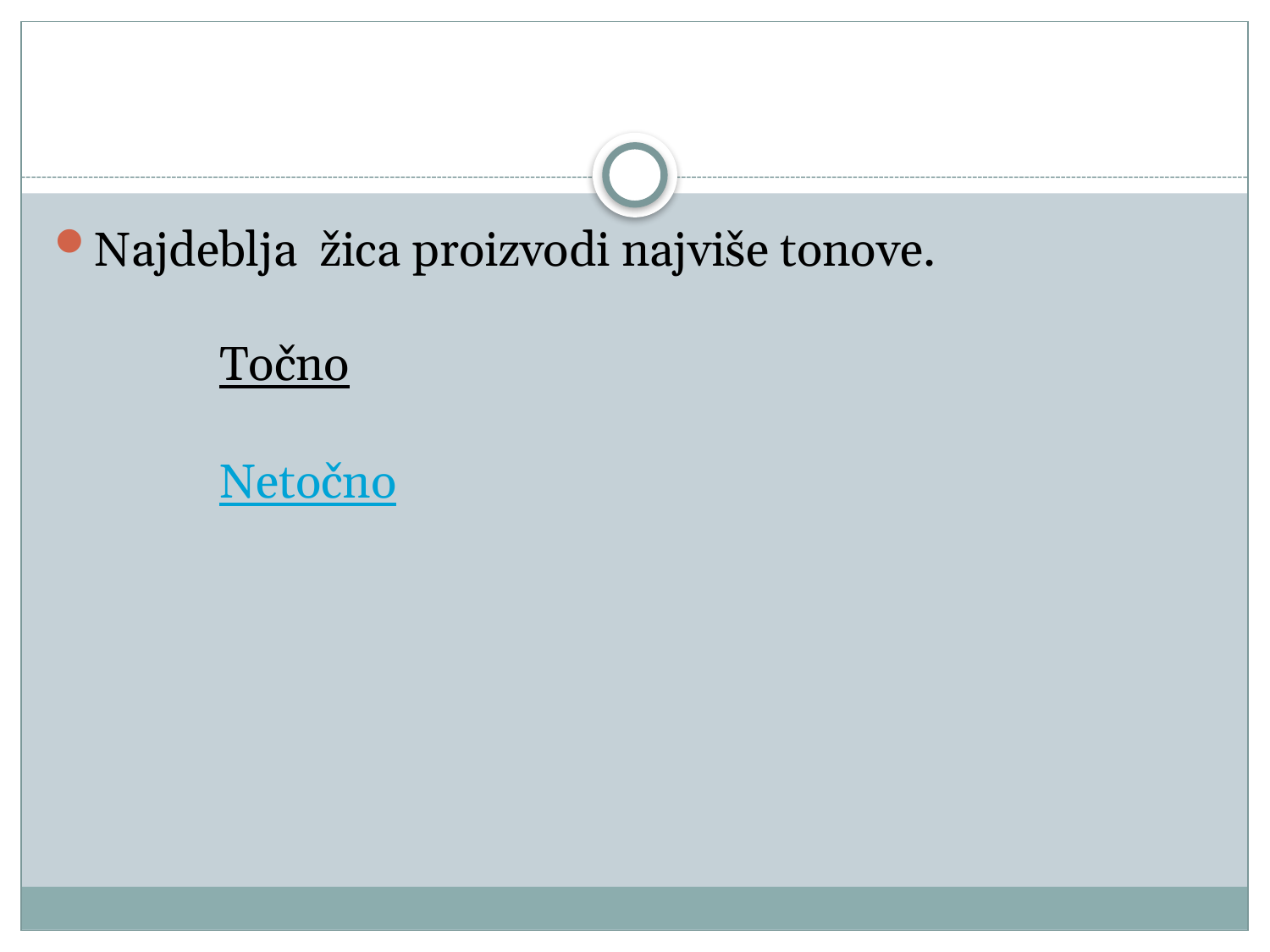

#
Najdeblja  žica proizvodi najviše tonove.
	Točno
	Netočno